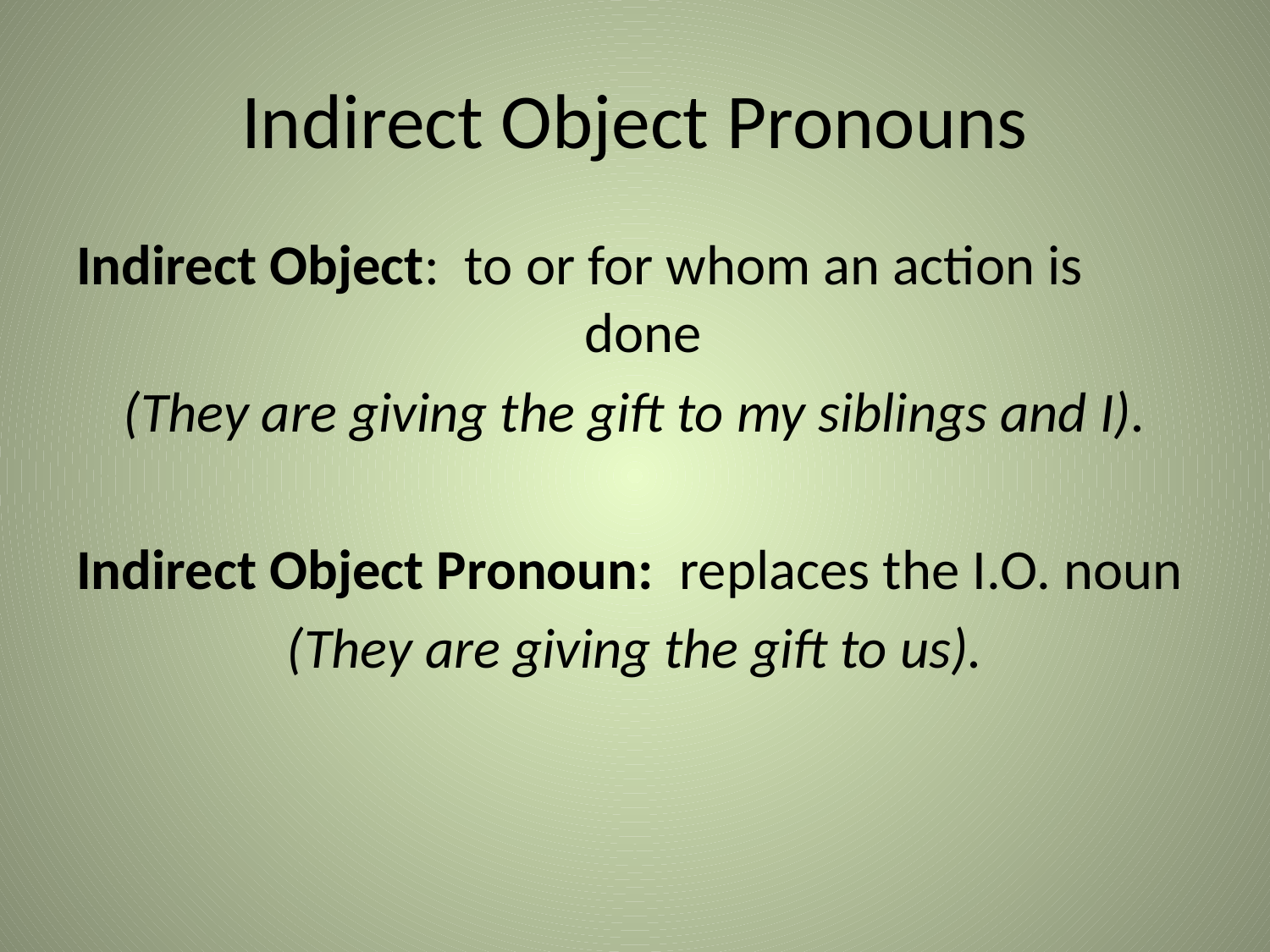

# Indirect Object Pronouns
Indirect Object:  to or for whom an action is 				done
(They are giving the gift to my siblings and I).

Indirect Object Pronoun:  replaces the I.O. noun
(They are giving the gift to us).